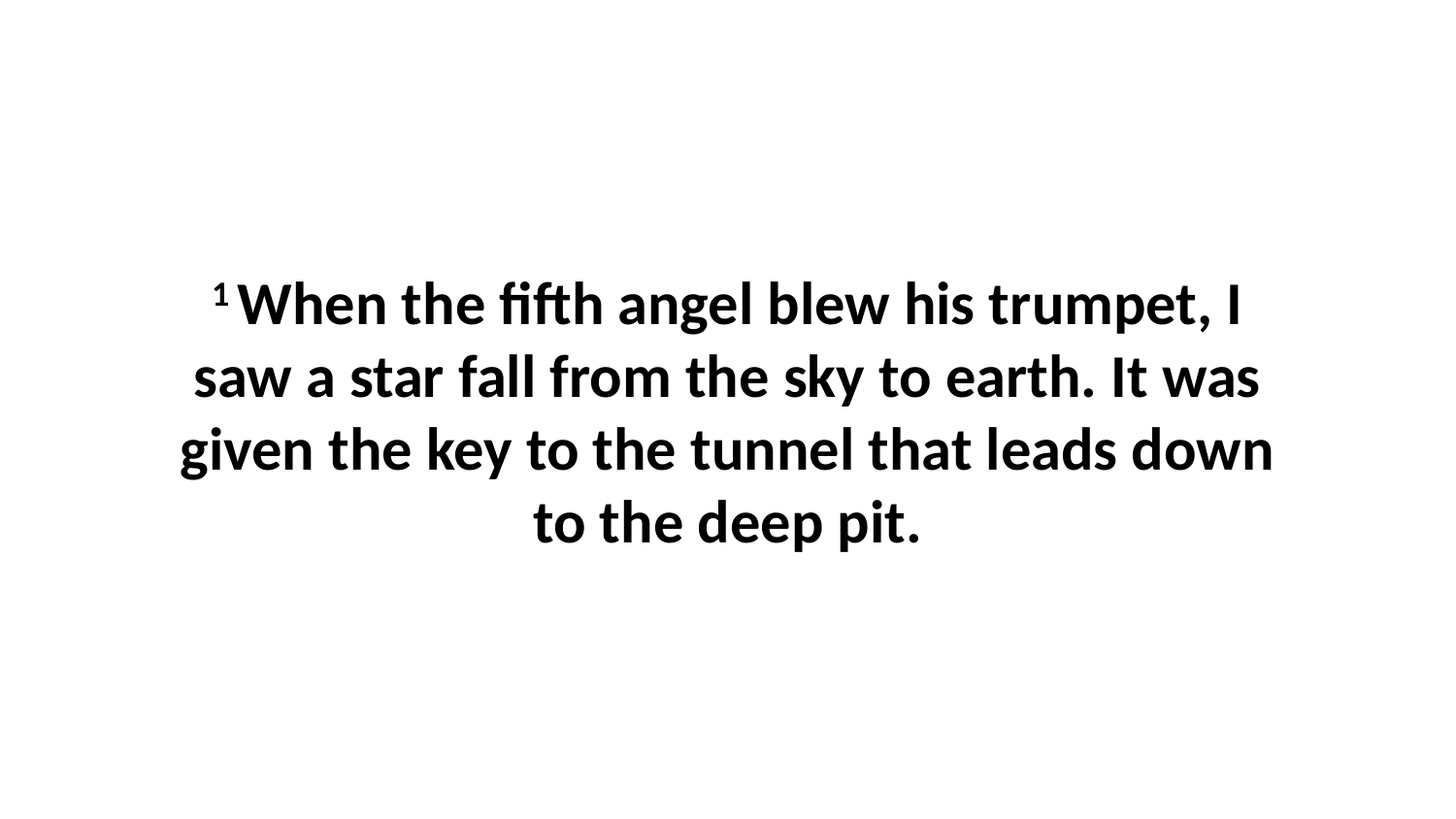

1 When the fifth angel blew his trumpet, I saw a star fall from the sky to earth. It was given the key to the tunnel that leads down to the deep pit.